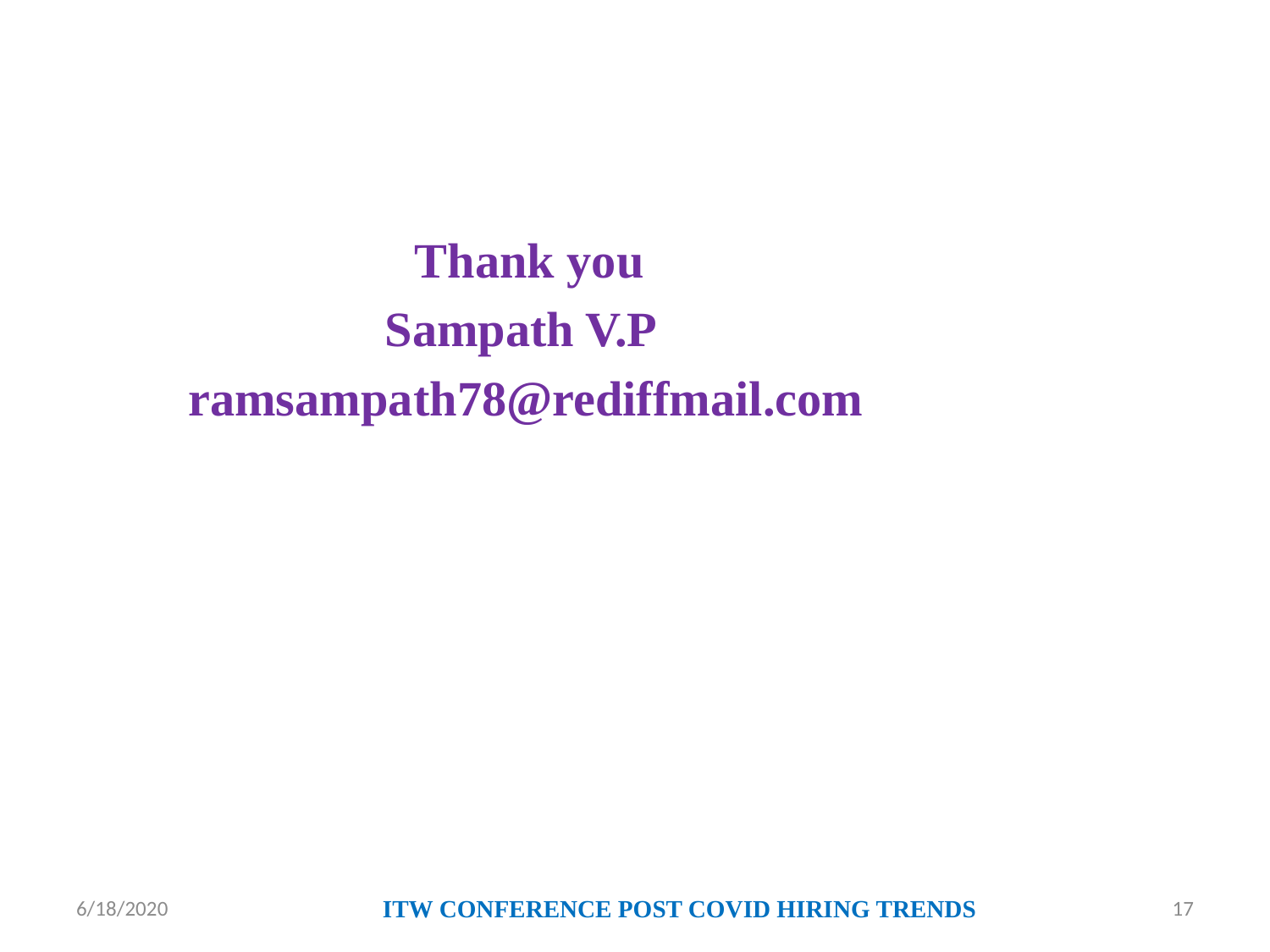

Thank you
                          Sampath V.P
          ramsampath78@rediffmail.com
6/18/2020
ITW CONFERENCE POST COVID HIRING TRENDS
17